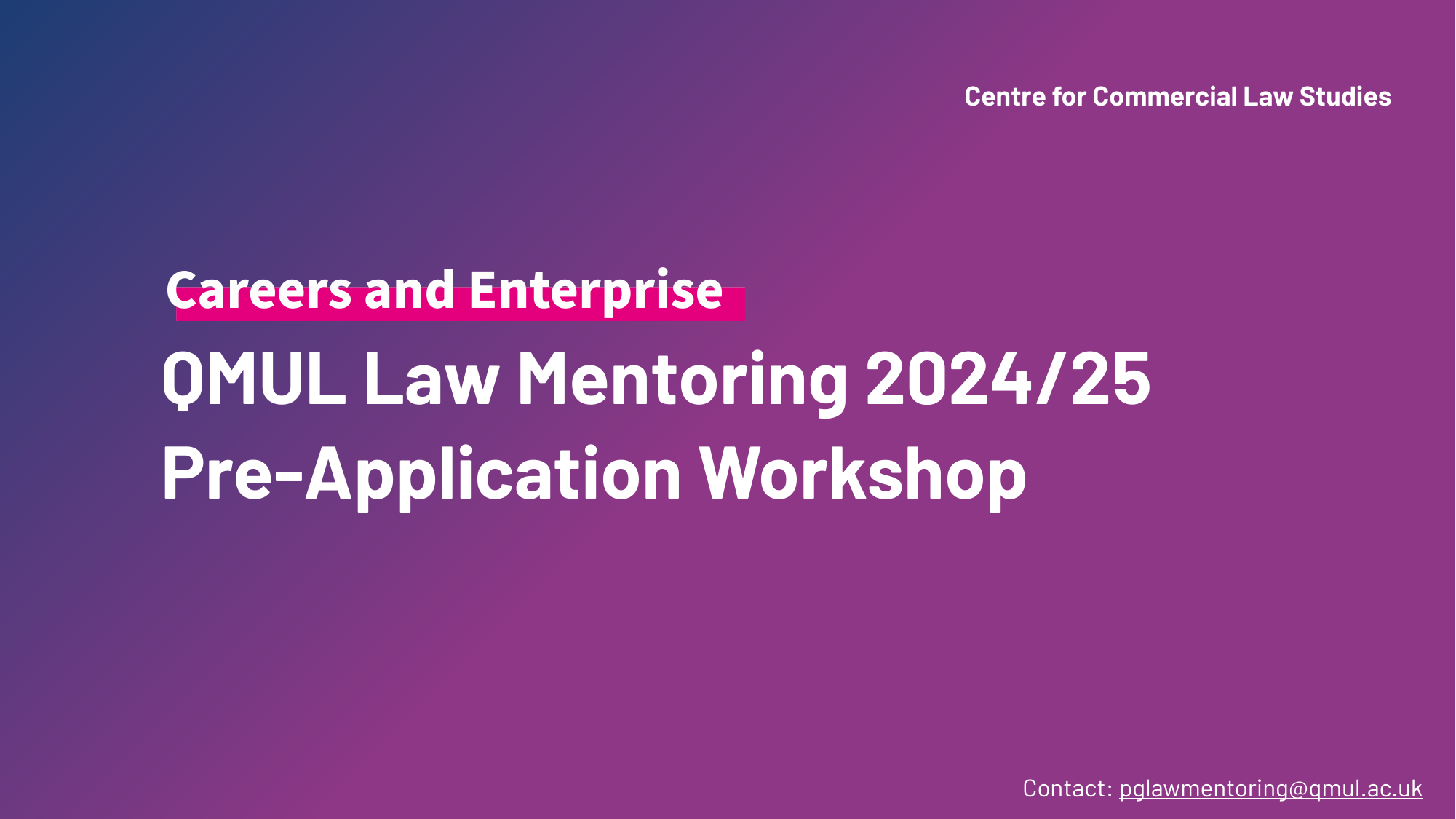

Centre for Commercial Law Studies
QMUL Law Mentoring 2024/25
Pre-Application Workshop

Contact: pglawmentoring@qmul.ac.uk